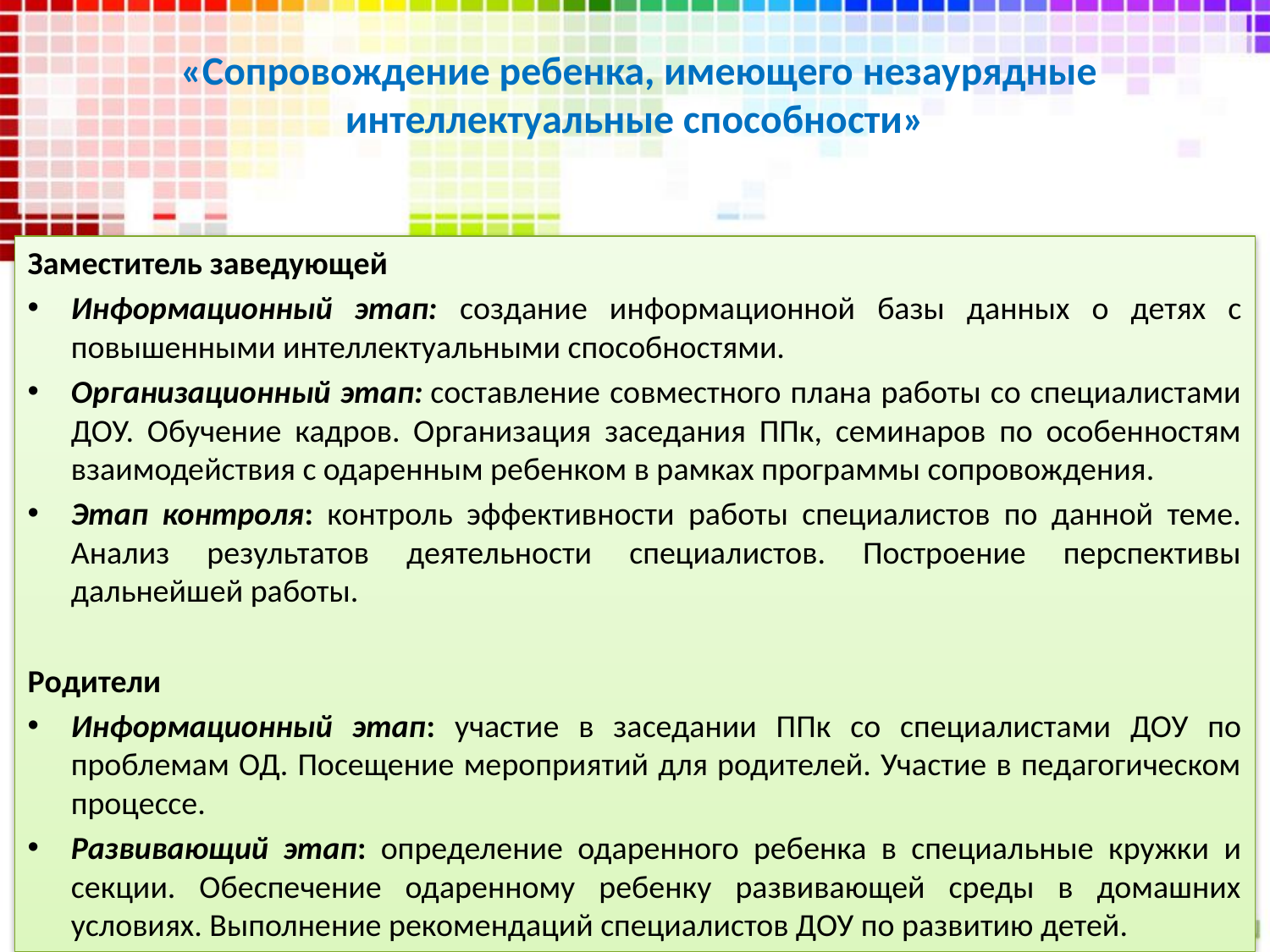

# «Сопровождение ребенка, имеющего незаурядные интеллектуальные способности»
Заместитель заведующей
Информационный этап: создание информационной базы данных о детях с повышенными интеллектуальными способностями.
Организационный этап: составление совместного плана работы со специалистами ДОУ. Обучение кадров. Организация заседания ППк, семинаров по особенностям взаимодействия с одаренным ребенком в рамках программы сопровождения.
Этап контроля: контроль эффективности работы специалистов по данной теме. Анализ результатов деятельности специалистов. Построение перспективы дальнейшей работы.

Родители
Информационный этап: участие в заседании ППк со специалистами ДОУ по проблемам ОД. Посещение мероприятий для родителей. Участие в педагогическом процессе.
Развивающий этап: определение одаренного ребенка в специальные кружки и секции. Обеспечение одаренному ребенку развивающей среды в домашних условиях. Выполнение рекомендаций специалистов ДОУ по развитию детей.